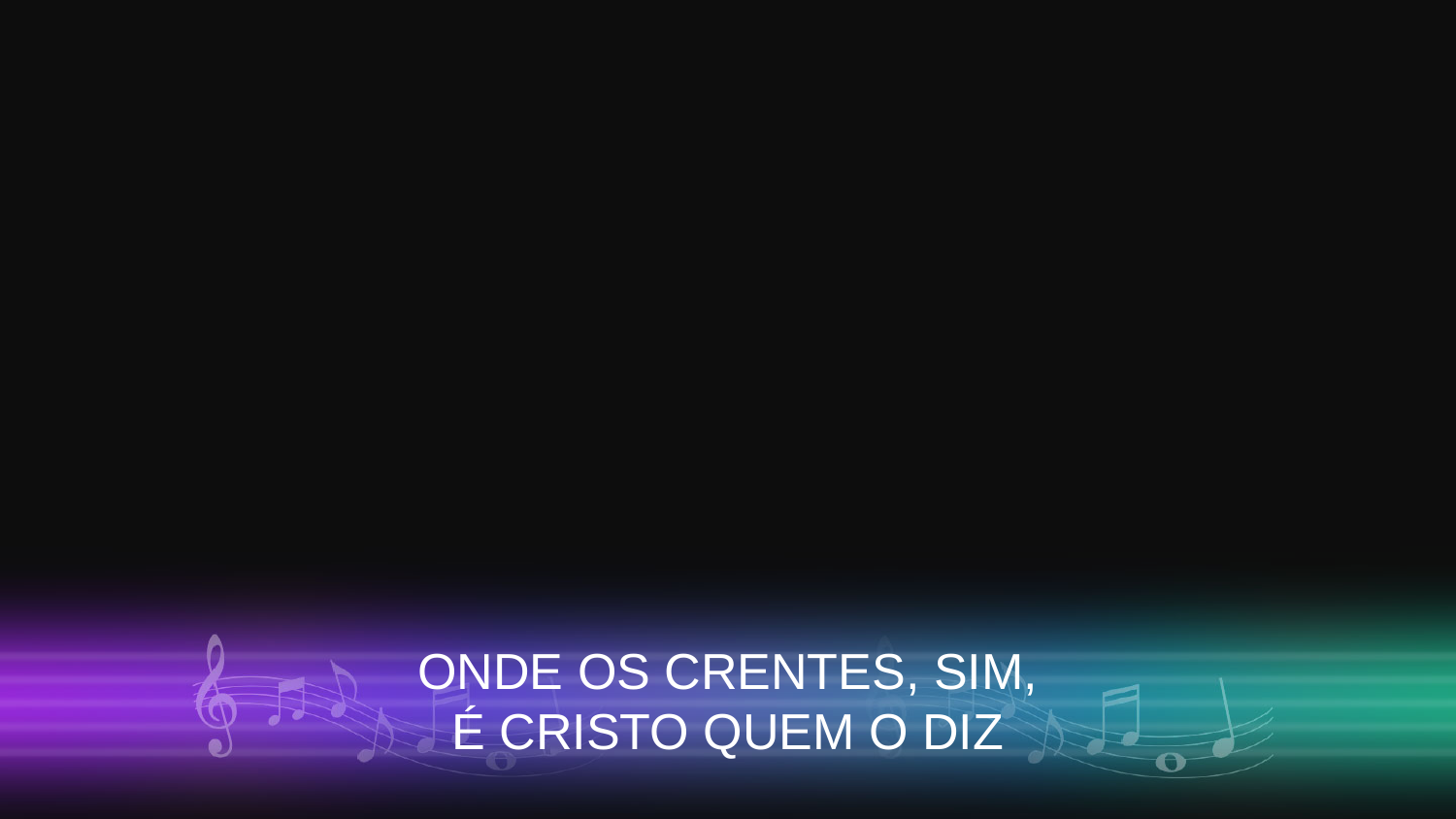

ONDE OS CRENTES, SIM,
É CRISTO QUEM O DIZ